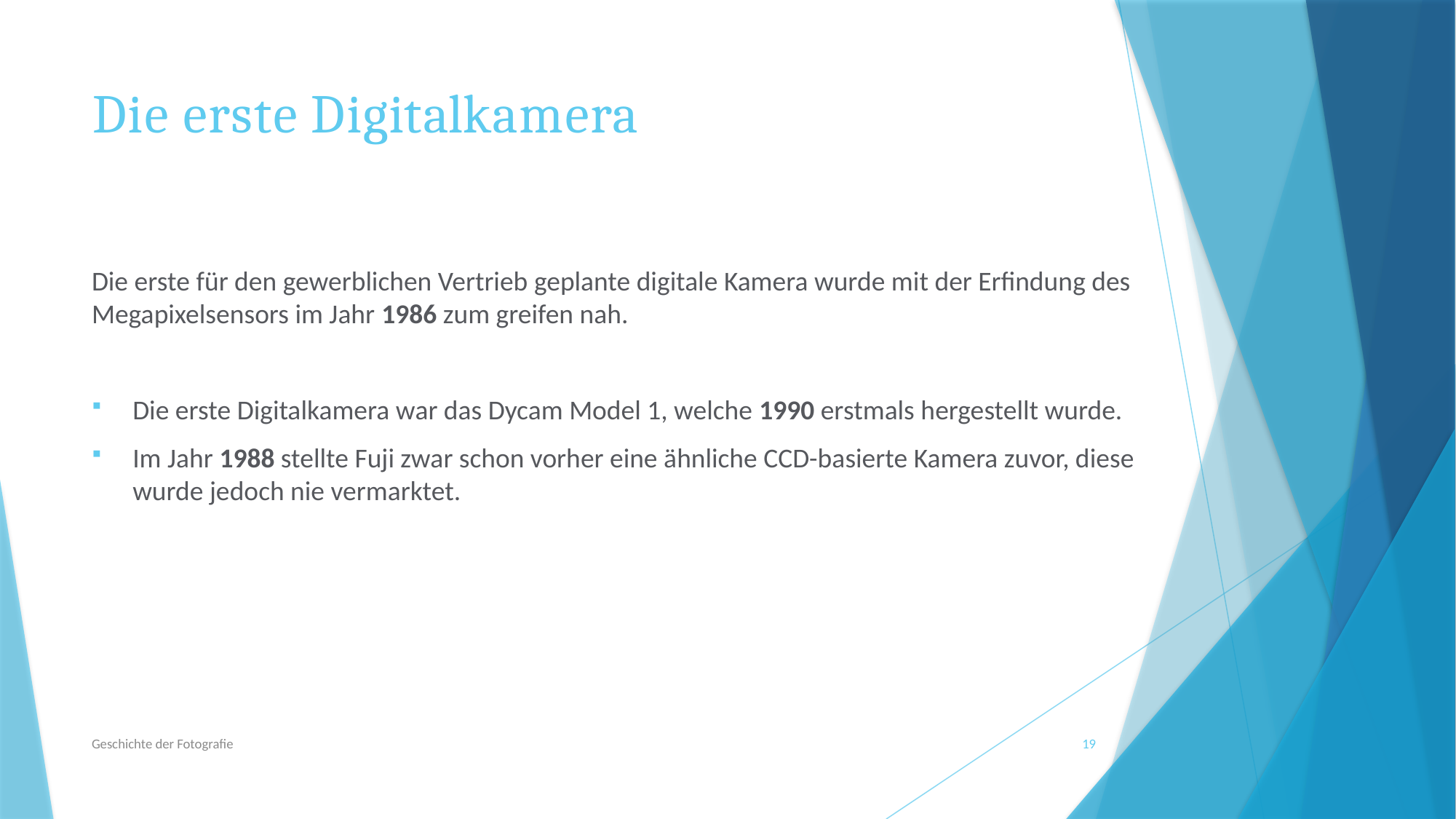

# Die erste Digitalkamera
Die erste für den gewerblichen Vertrieb geplante digitale Kamera wurde mit der Erfindung des Megapixelsensors im Jahr 1986 zum greifen nah.

Die erste Digitalkamera war das Dycam Model 1, welche 1990 erstmals hergestellt wurde.
Im Jahr 1988 stellte Fuji zwar schon vorher eine ähnliche CCD-basierte Kamera zuvor, diese wurde jedoch nie vermarktet.

Geschichte der Fotografie
19